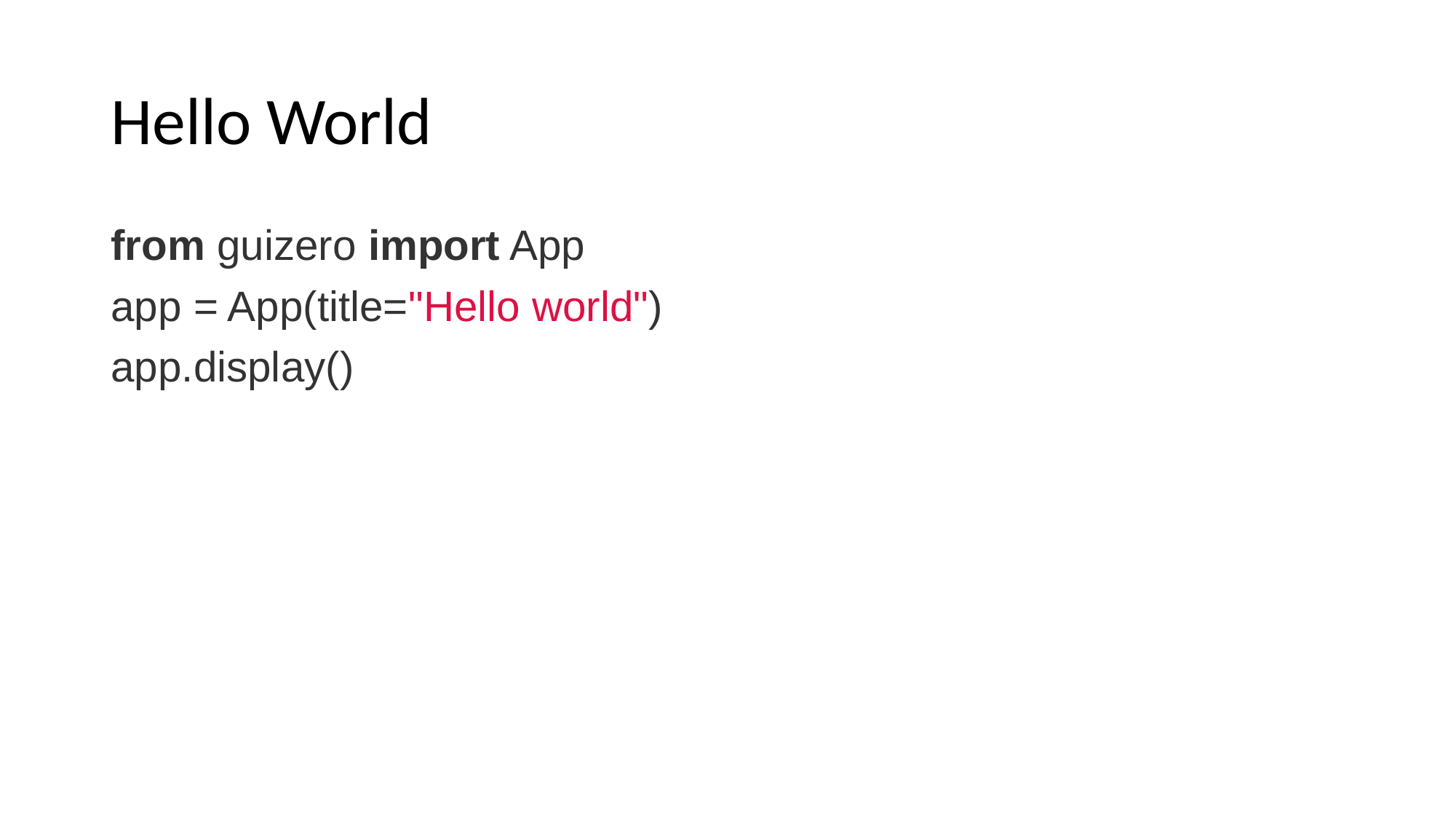

# Hello World
from guizero import App
app = App(title="Hello world")
app.display()